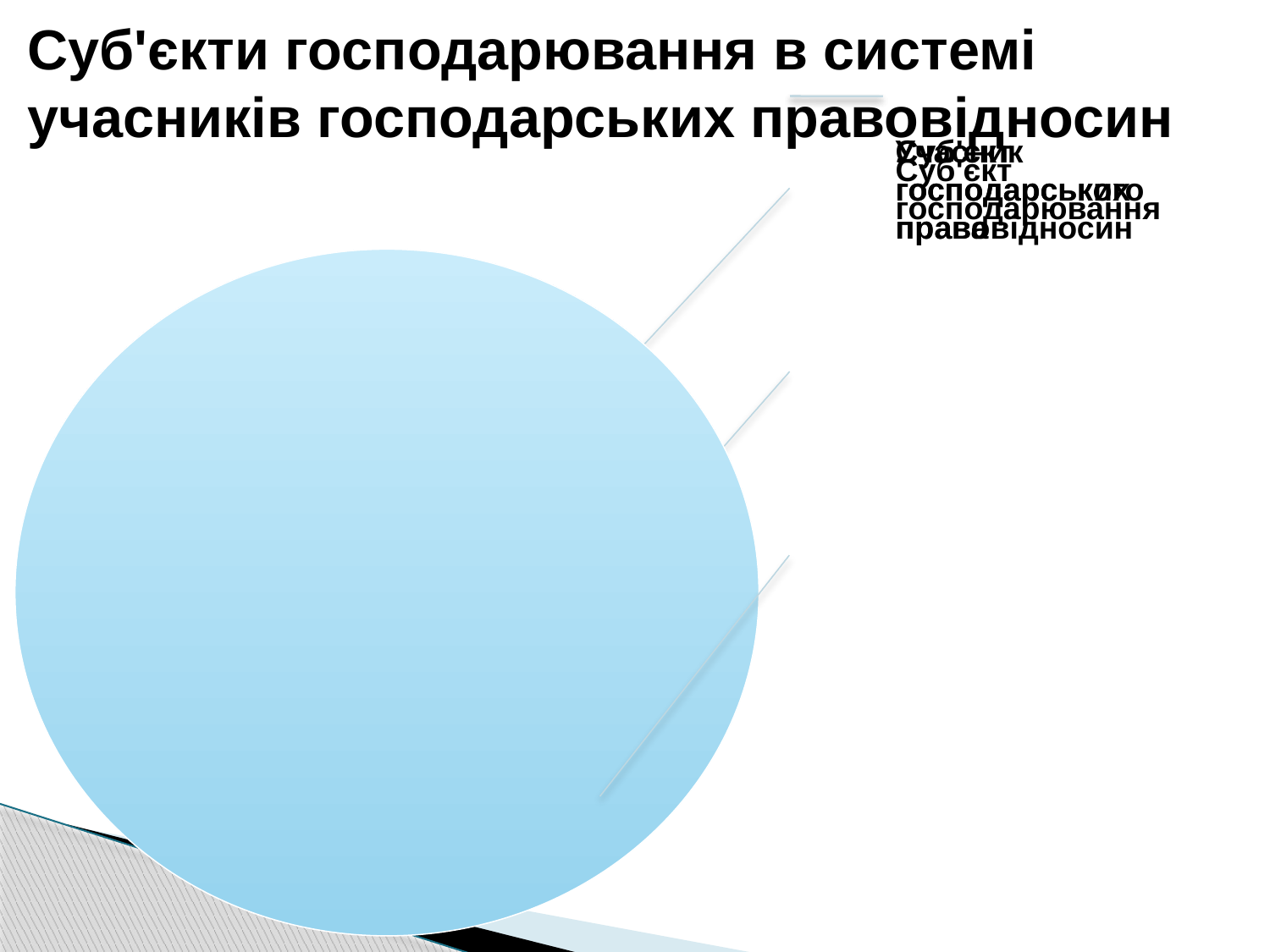

# Суб'єкти господарювання в системі учасників господарських правовідносин